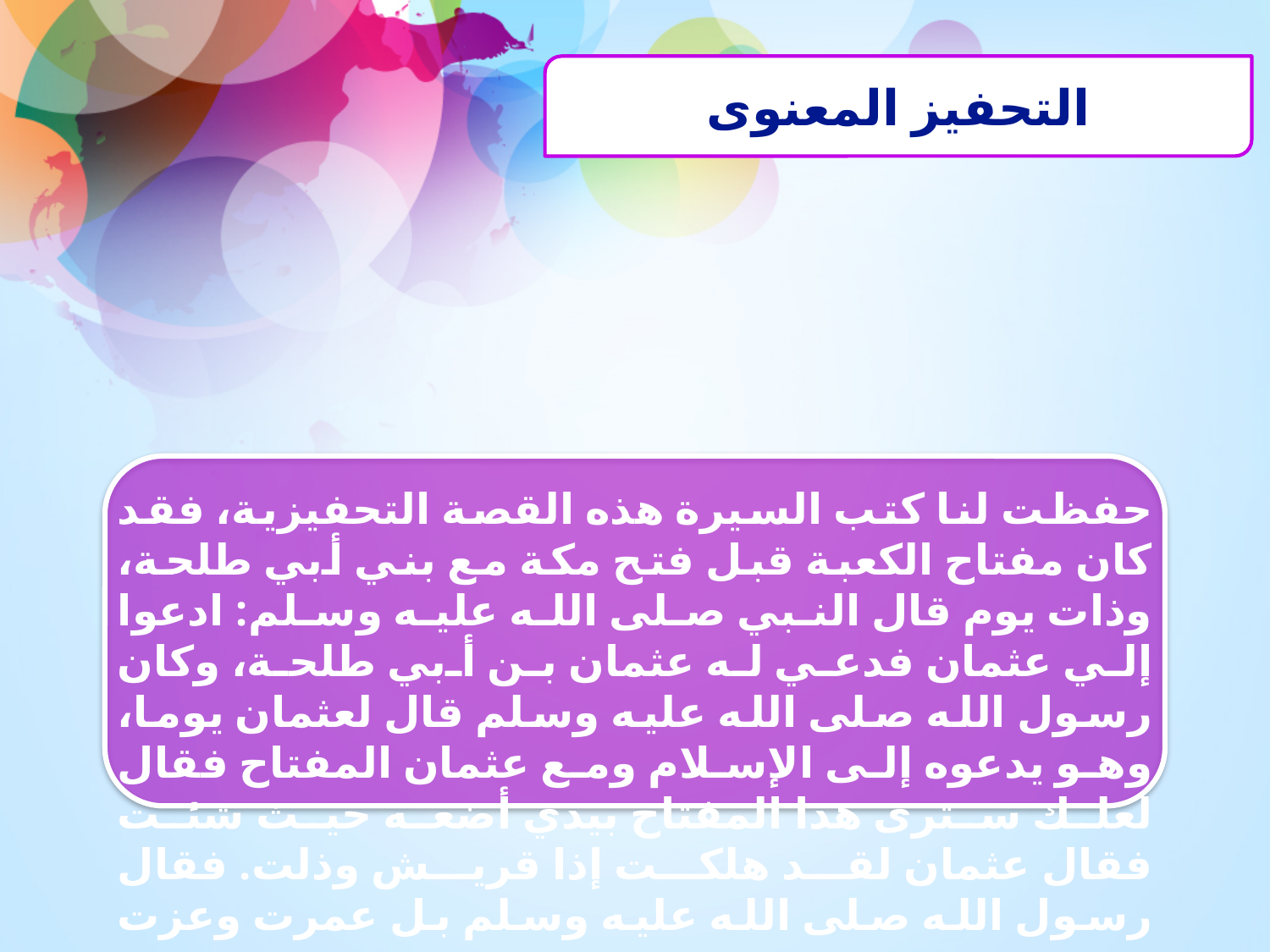

التحفيز المعنوى

حفظت لنا كتب السيرة هذه القصة التحفيزية، فقد كان مفتاح الكعبة قبل فتح مكة مع بني أبي طلحة، وذات يوم قال النبي صلى الله عليه وسلم: ادعوا إلي عثمان فدعي له عثمان بن أبي طلحة، وكان رسول الله صلى الله عليه وسلم قال لعثمان يوما، وهو يدعوه إلى الإسلام ومع عثمان المفتاح فقال لعلك سترى هذا المفتاح بيدي أضعه حيث شئت فقال عثمان لقد هلكت إذا قريش وذلت. فقال رسول الله صلى الله عليه وسلم بل عمرت وعزت يومئذ